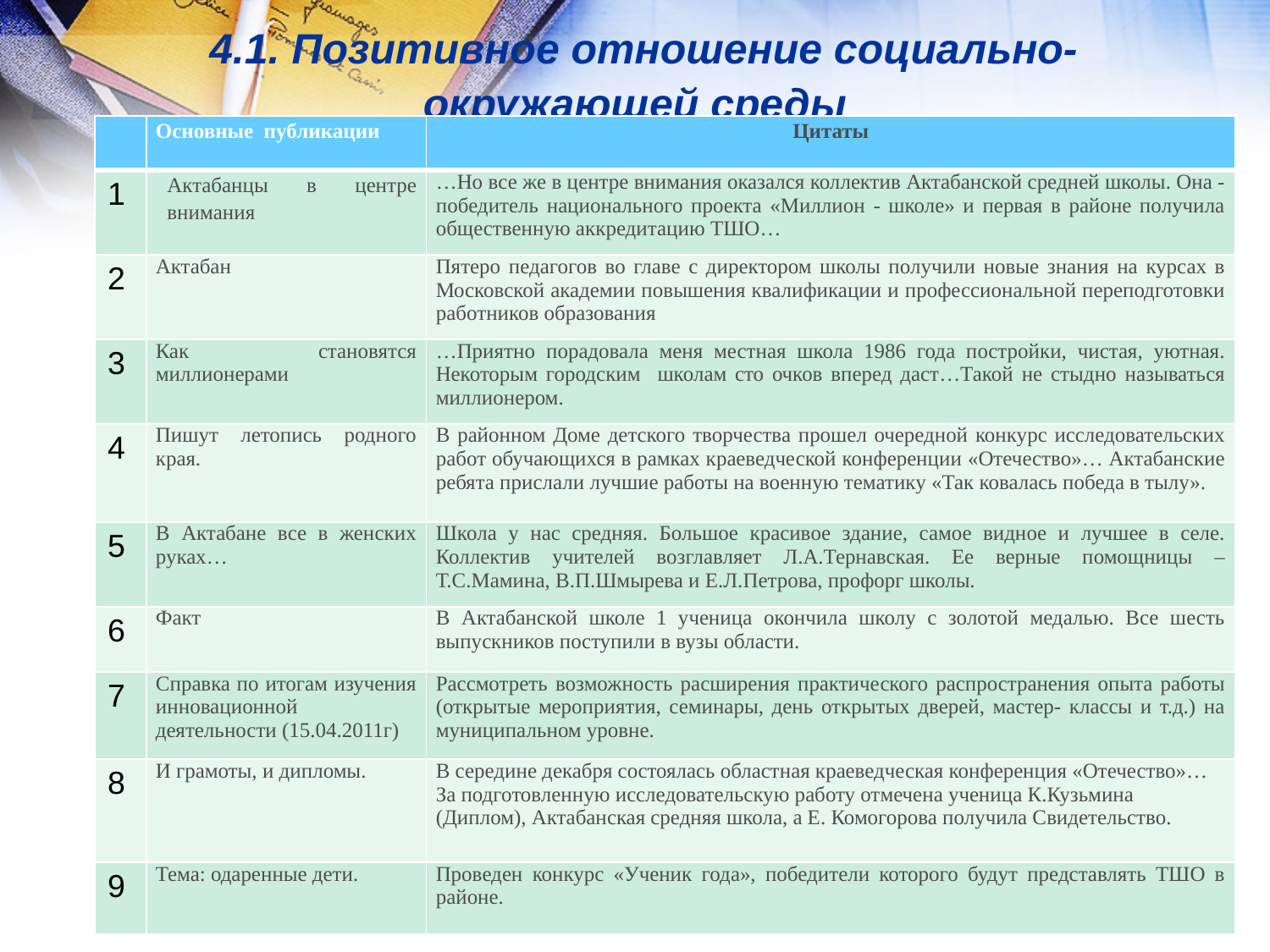

# 4.1. Позитивное отношение социально-окружающей среды
|  | Основные публикации | Цитаты |
| --- | --- | --- |
| 1 | Актабанцы в центре внимания | …Но все же в центре внимания оказался коллектив Актабанской средней школы. Она - победитель национального проекта «Миллион - школе» и первая в районе получила общественную аккредитацию ТШО… |
| 2 | Актабан | Пятеро педагогов во главе с директором школы получили новые знания на курсах в Московской академии повышения квалификации и профессиональной переподготовки работников образования |
| 3 | Как становятся миллионерами | …Приятно порадовала меня местная школа 1986 года постройки, чистая, уютная. Некоторым городским школам сто очков вперед даст…Такой не стыдно называться миллионером. |
| 4 | Пишут летопись родного края. | В районном Доме детского творчества прошел очередной конкурс исследовательских работ обучающихся в рамках краеведческой конференции «Отечество»… Актабанские ребята прислали лучшие работы на военную тематику «Так ковалась победа в тылу». |
| 5 | В Актабане все в женских руках… | Школа у нас средняя. Большое красивое здание, самое видное и лучшее в селе. Коллектив учителей возглавляет Л.А.Тернавская. Ее верные помощницы – Т.С.Мамина, В.П.Шмырева и Е.Л.Петрова, профорг школы. |
| 6 | Факт | В Актабанской школе 1 ученица окончила школу с золотой медалью. Все шесть выпускников поступили в вузы области. |
| 7 | Справка по итогам изучения инновационной деятельности (15.04.2011г) | Рассмотреть возможность расширения практического распространения опыта работы (открытые мероприятия, семинары, день открытых дверей, мастер- классы и т.д.) на муниципальном уровне. |
| 8 | И грамоты, и дипломы. | В середине декабря состоялась областная краеведческая конференция «Отечество»…За подготовленную исследовательскую работу отмечена ученица К.Кузьмина (Диплом), Актабанская средняя школа, а Е. Комогорова получила Свидетельство. |
| 9 | Тема: одаренные дети. | Проведен конкурс «Ученик года», победители которого будут представлять ТШО в районе. |